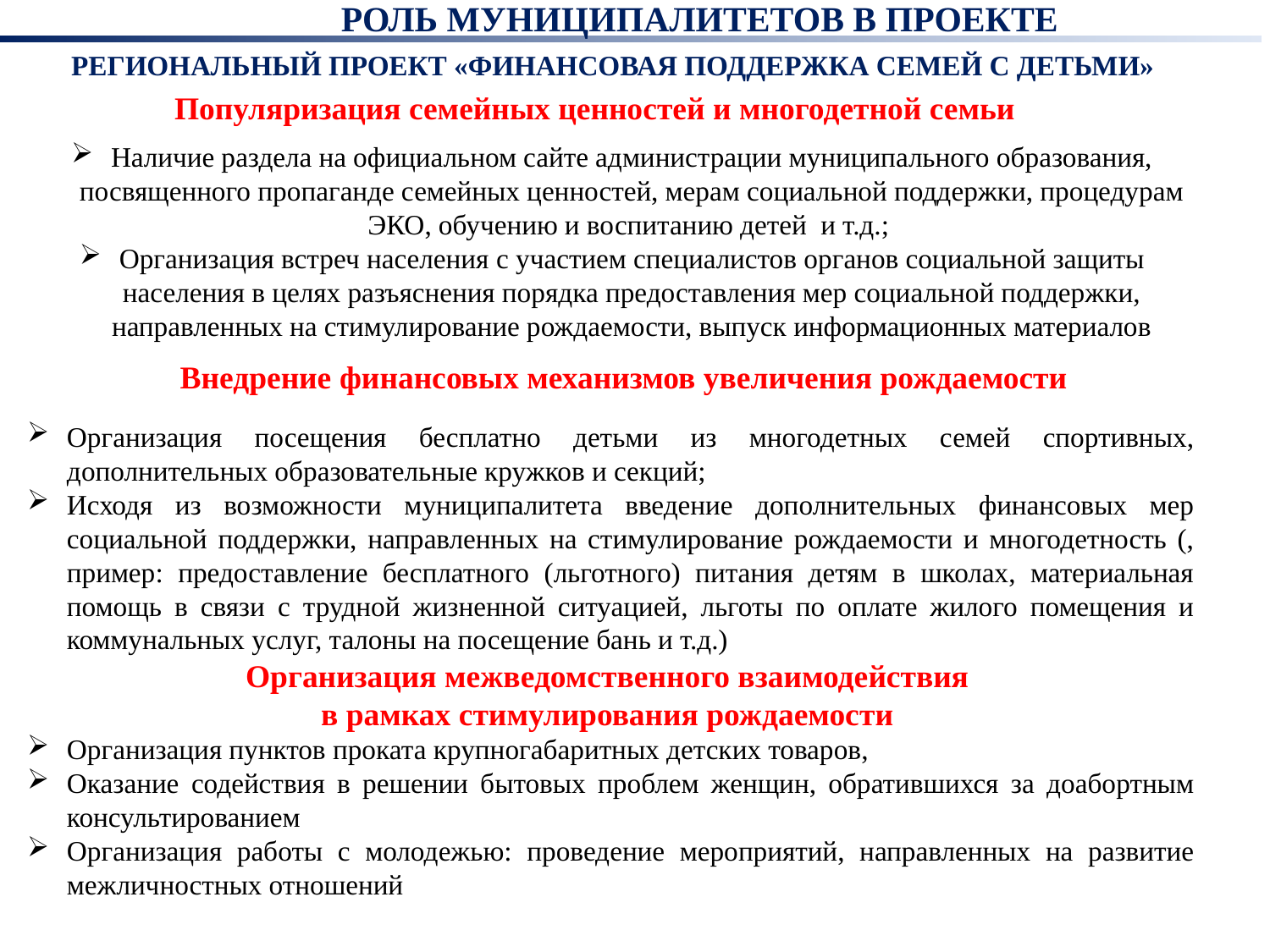

Роль муниципалитетов в проекте

РЕГИОНАЛЬНЫЙ ПРОЕКТ «ФИНАНСОВАЯ ПОДДЕРЖКА СЕМЕЙ С ДЕТЬМИ»
Популяризация семейных ценностей и многодетной семьи
Наличие раздела на официальном сайте администрации муниципального образования, посвященного пропаганде семейных ценностей, мерам социальной поддержки, процедурам ЭКО, обучению и воспитанию детей  и т.д.;
Организация встреч населения с участием специалистов органов социальной защиты населения в целях разъяснения порядка предоставления мер социальной поддержки, направленных на стимулирование рождаемости, выпуск информационных материалов
Внедрение финансовых механизмов увеличения рождаемости
Организация посещения бесплатно детьми из многодетных семей спортивных, дополнительных образовательные кружков и секций;
Исходя из возможности муниципалитета введение дополнительных финансовых мер социальной поддержки, направленных на стимулирование рождаемости и многодетность (, пример: предоставление бесплатного (льготного) питания детям в школах, материальная помощь в связи с трудной жизненной ситуацией, льготы по оплате жилого помещения и коммунальных услуг, талоны на посещение бань и т.д.)
Организация межведомственного взаимодействия
в рамках стимулирования рождаемости
Организация пунктов проката крупногабаритных детских товаров,
Оказание содействия в решении бытовых проблем женщин, обратившихся за доабортным консультированием
Организация работы с молодежью: проведение мероприятий, направленных на развитие межличностных отношений